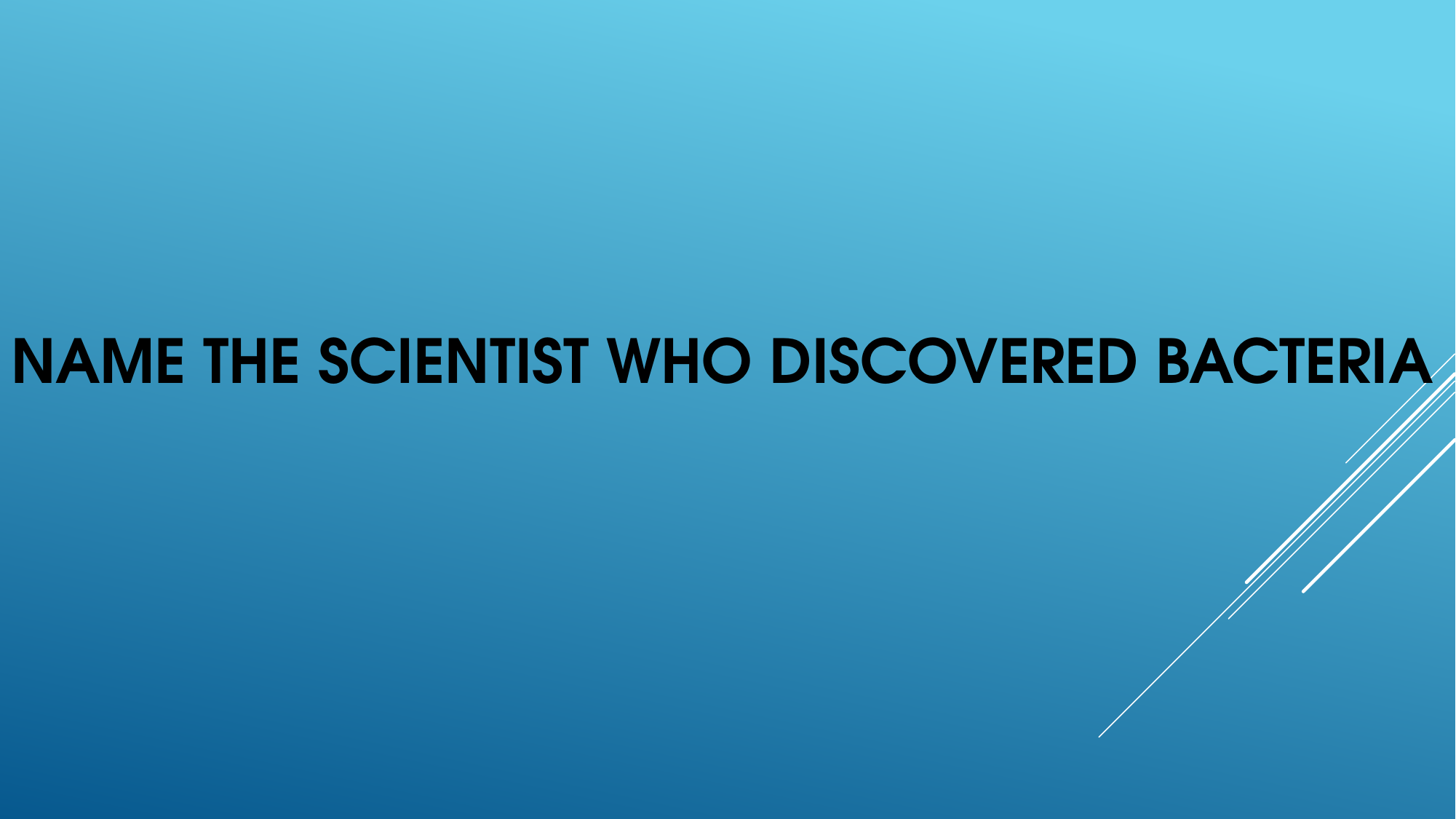

# Name the Scientist who Discovered Bacteria